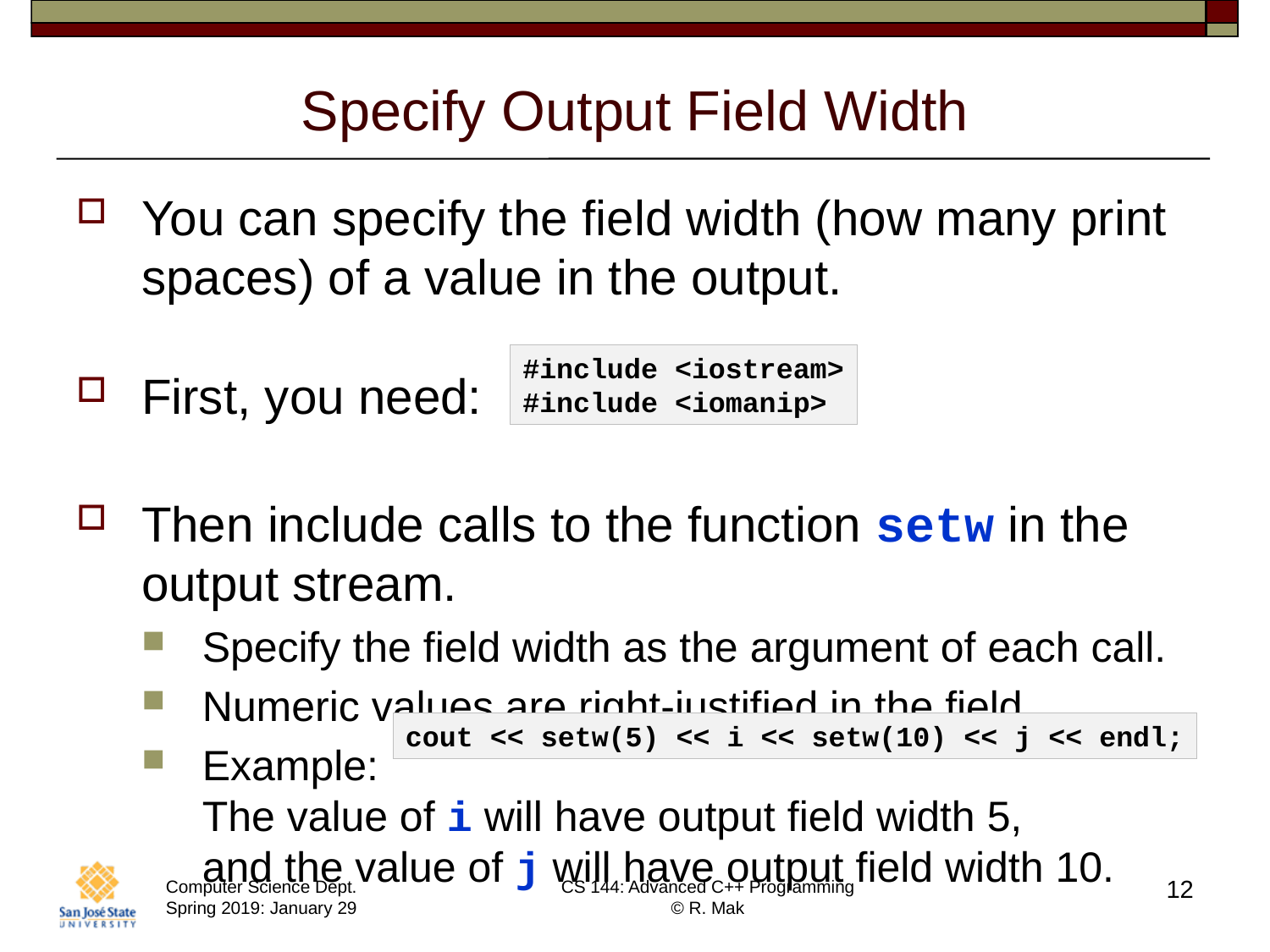

# Specify Output Field Width
You can specify the field width (how many print spaces) of a value in the output.

First, you need:

Then include calls to the function setw in the output stream.
Specify the field width as the argument of each call.
Numeric values are right-justified in the field.
Example:
The value of i will have output field width 5,
and the value of j will have output field width 10.
#include <iostream>
#include <iomanip>
cout << setw(5) << i << setw(10) << j << endl;
12